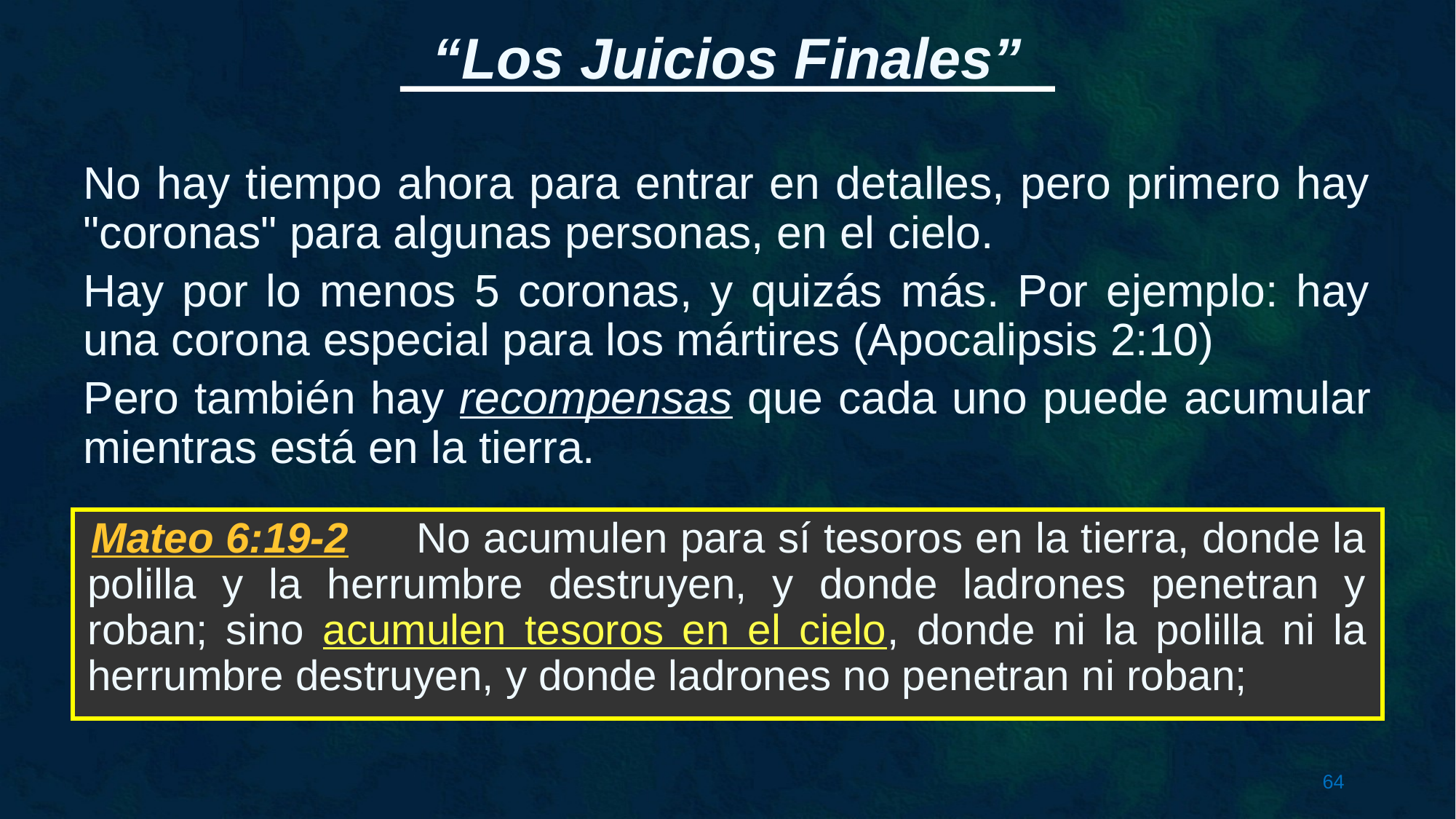

No hay tiempo ahora para entrar en detalles, pero primero hay "coronas" para algunas personas, en el cielo.
Hay por lo menos 5 coronas, y quizás más. Por ejemplo: hay una corona especial para los mártires (Apocalipsis 2:10)
Pero también hay recompensas que cada uno puede acumular mientras está en la tierra.
                          No acumulen para sí tesoros en la tierra, donde la polilla y la herrumbre destruyen, y donde ladrones penetran y roban; sino acumulen tesoros en el cielo, donde ni la polilla ni la herrumbre destruyen, y donde ladrones no penetran ni roban;
Mateo 6:19-2